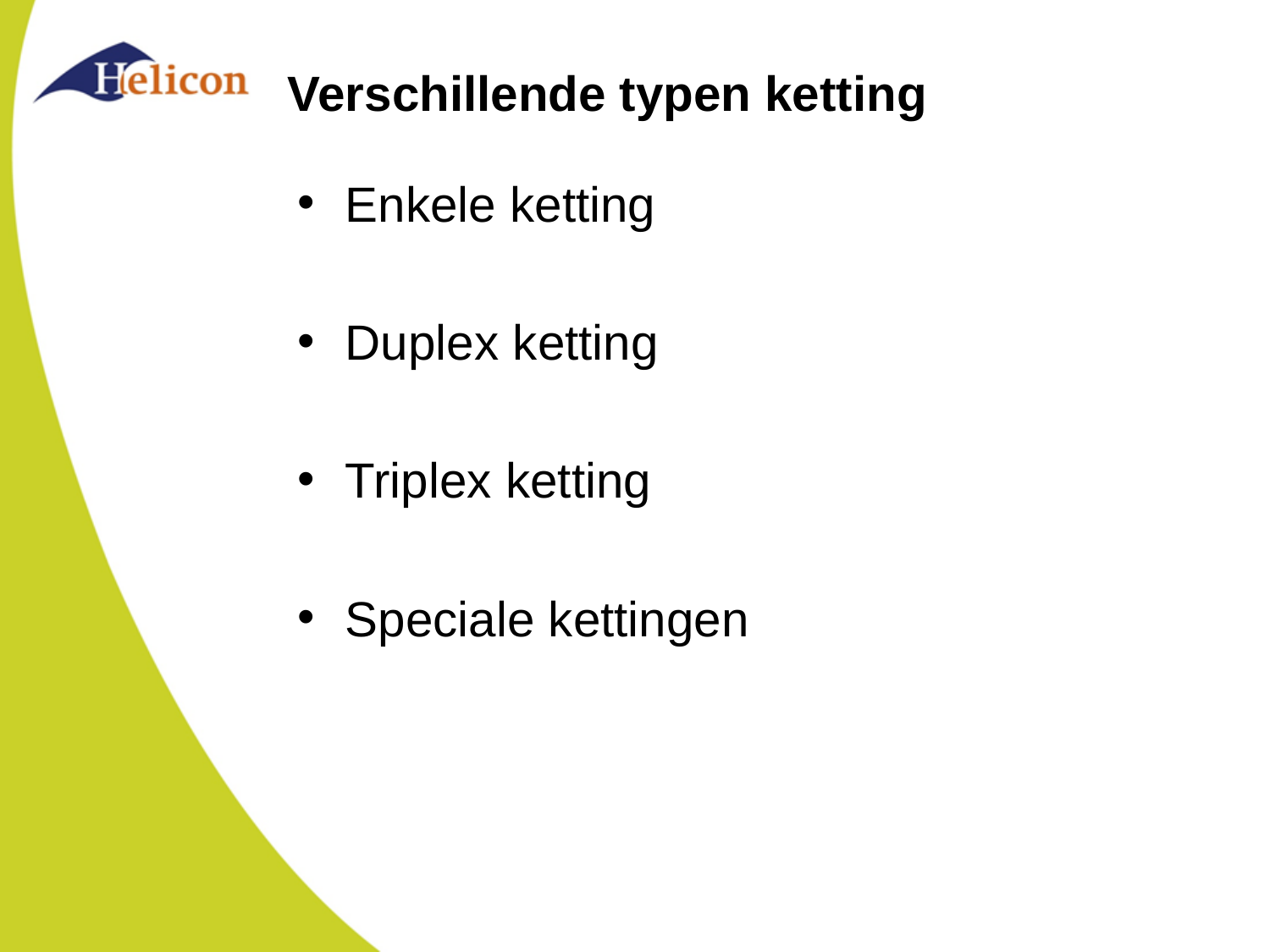

# Verschillende typen ketting
Enkele ketting

Duplex ketting

Triplex ketting

Speciale kettingen